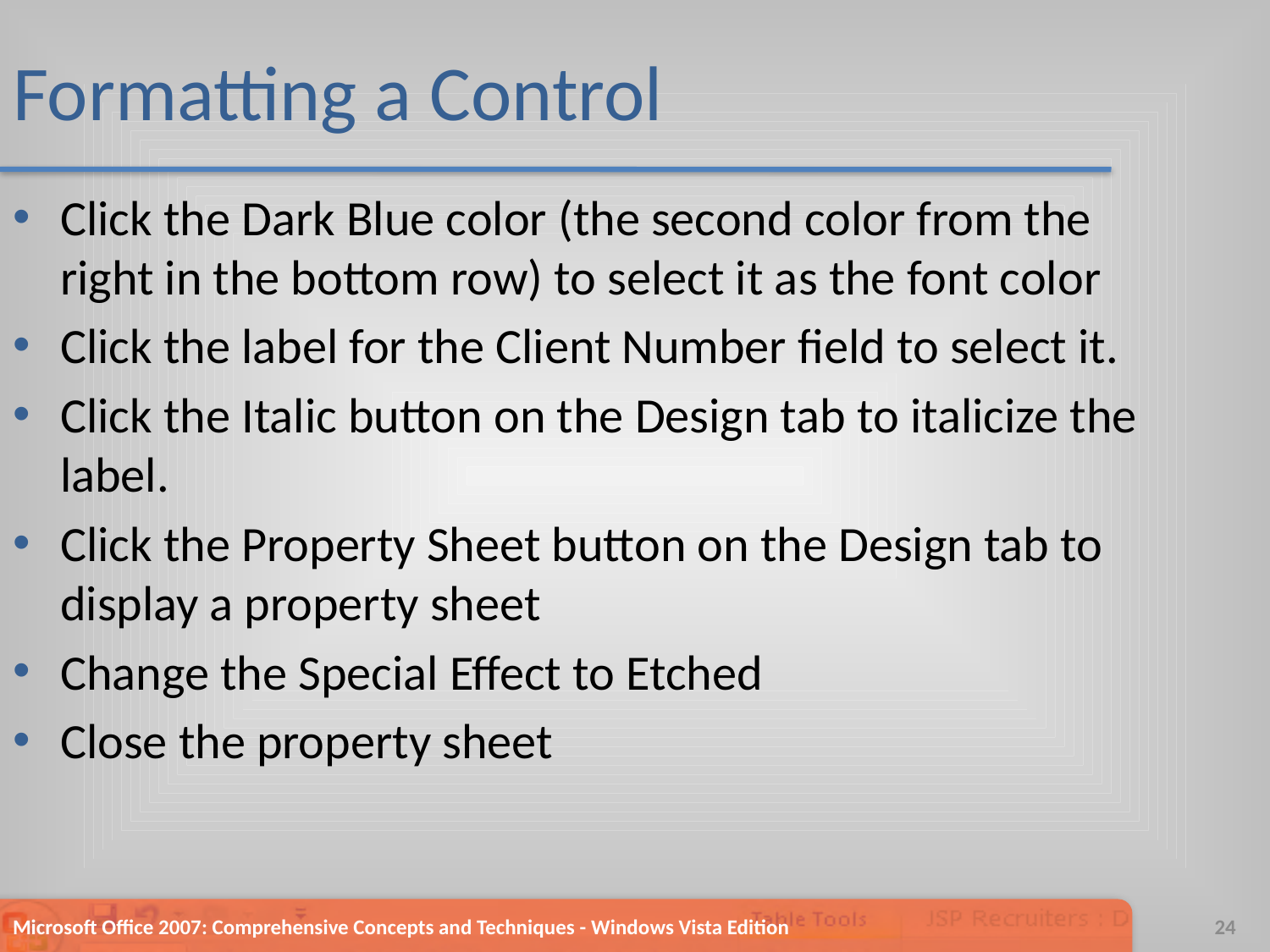

# Formatting a Control
Click the Dark Blue color (the second color from the right in the bottom row) to select it as the font color
Click the label for the Client Number field to select it.
Click the Italic button on the Design tab to italicize the label.
Click the Property Sheet button on the Design tab to display a property sheet
Change the Special Effect to Etched
Close the property sheet

Microsoft Office 2007: Comprehensive Concepts and Techniques - Windows Vista Edition
24